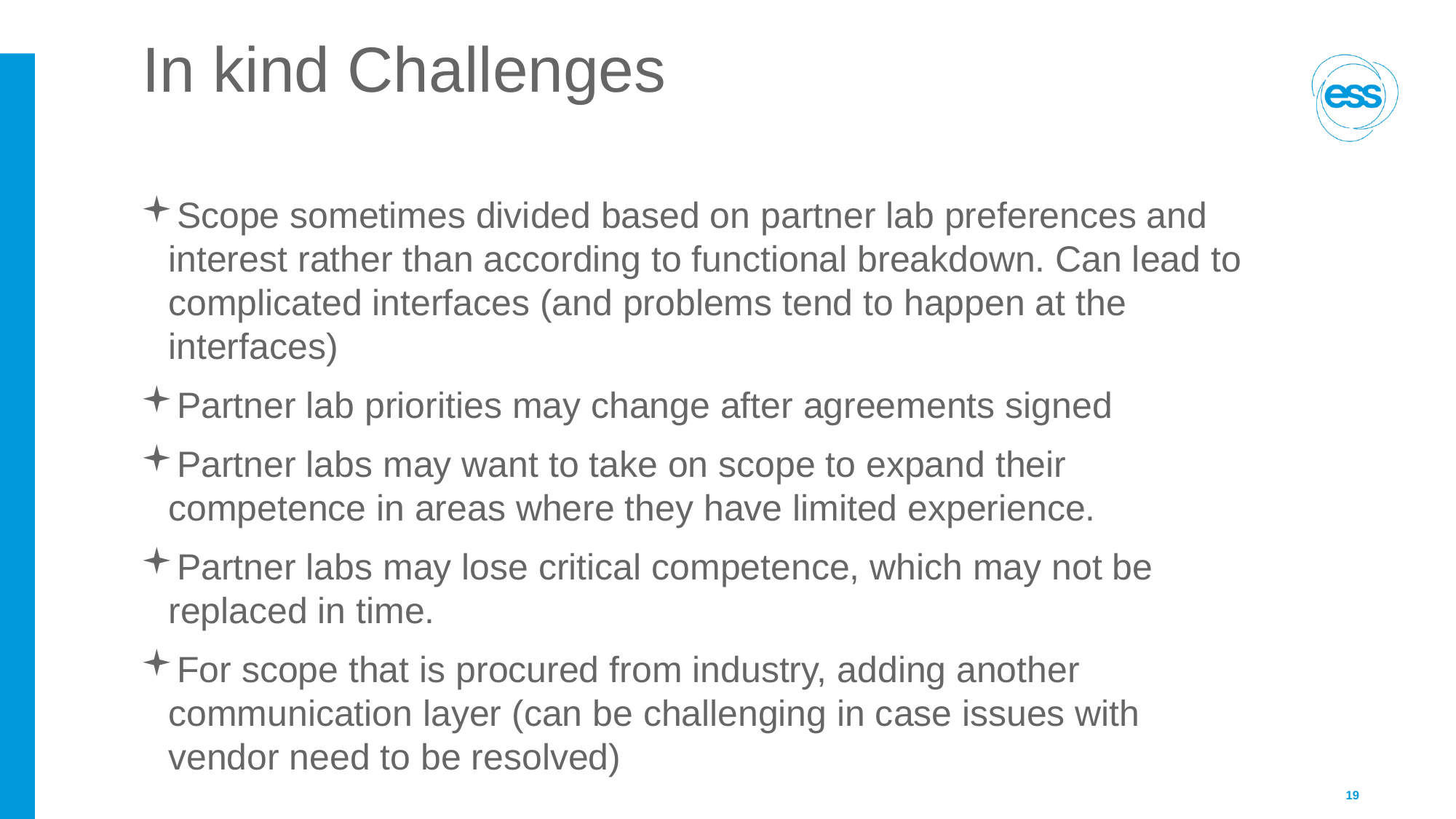

# In kind Challenges
Scope sometimes divided based on partner lab preferences and interest rather than according to functional breakdown. Can lead to complicated interfaces (and problems tend to happen at the interfaces)
Partner lab priorities may change after agreements signed
Partner labs may want to take on scope to expand their competence in areas where they have limited experience.
Partner labs may lose critical competence, which may not be replaced in time.
For scope that is procured from industry, adding another  communication layer (can be challenging in case issues with vendor need to be resolved)
19